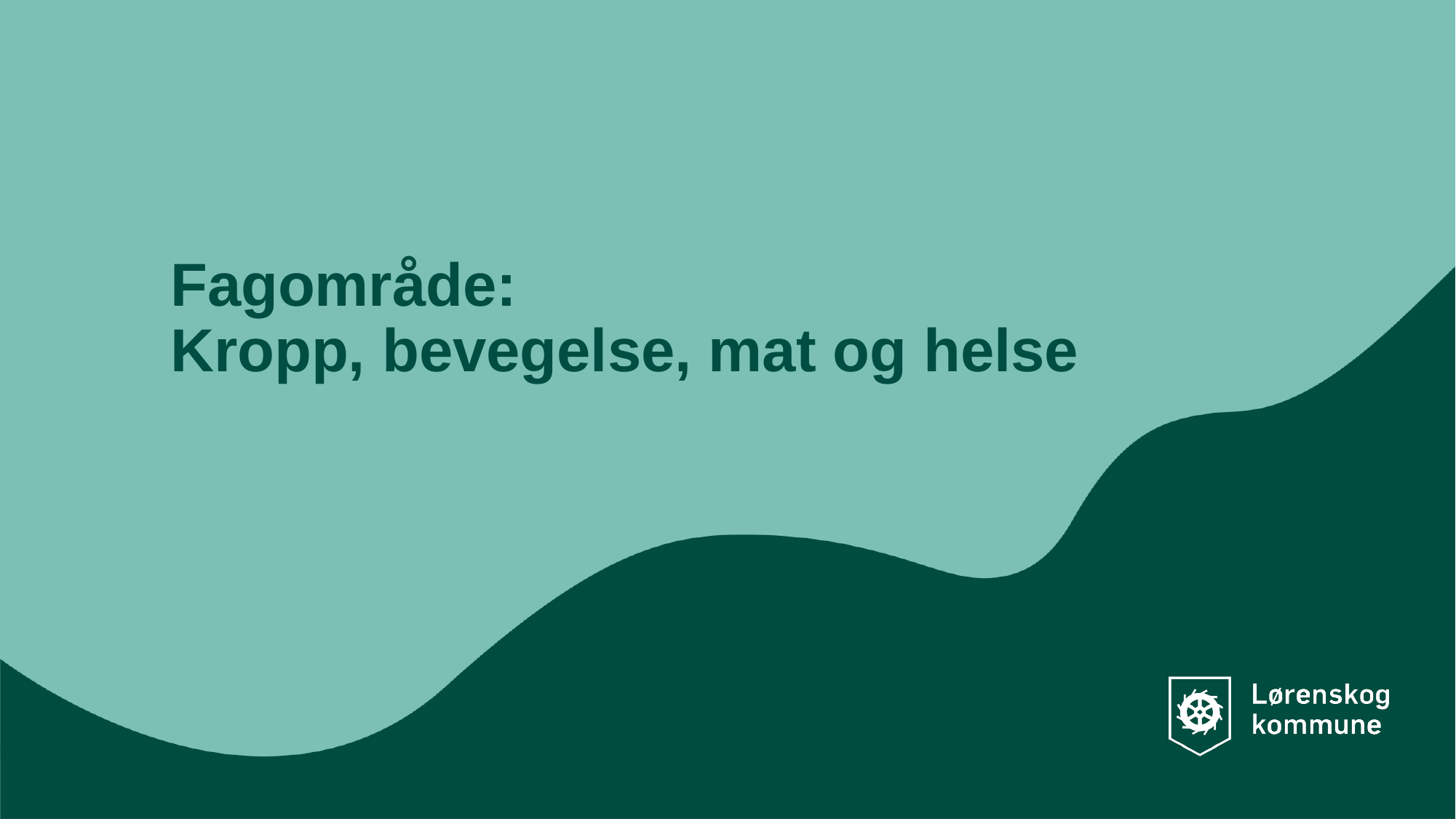

# Fagområde: Kropp, bevegelse, mat og helse